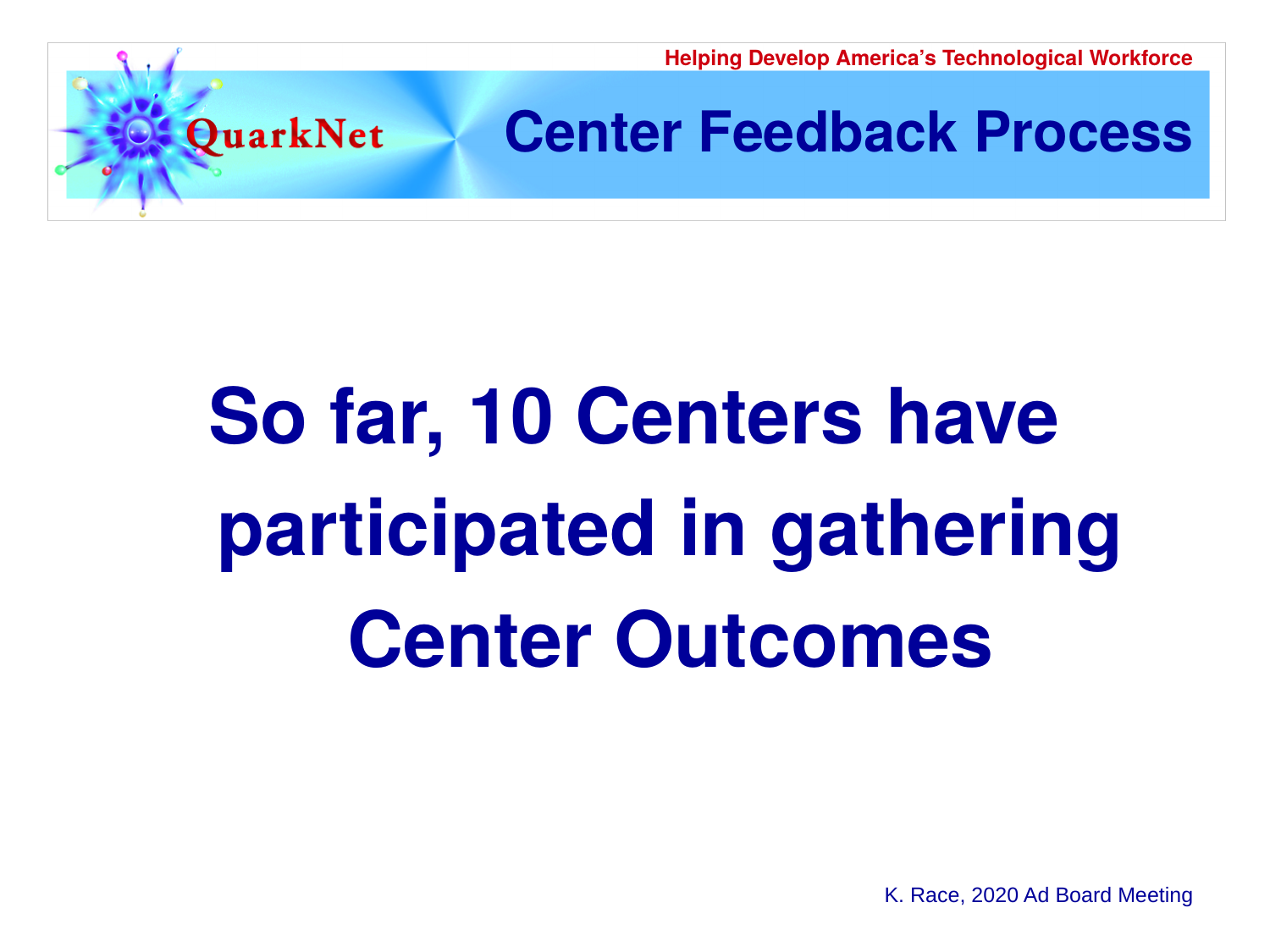

# Center Feedback Process

So far, 10 Centers have participated in gathering Center Outcomes